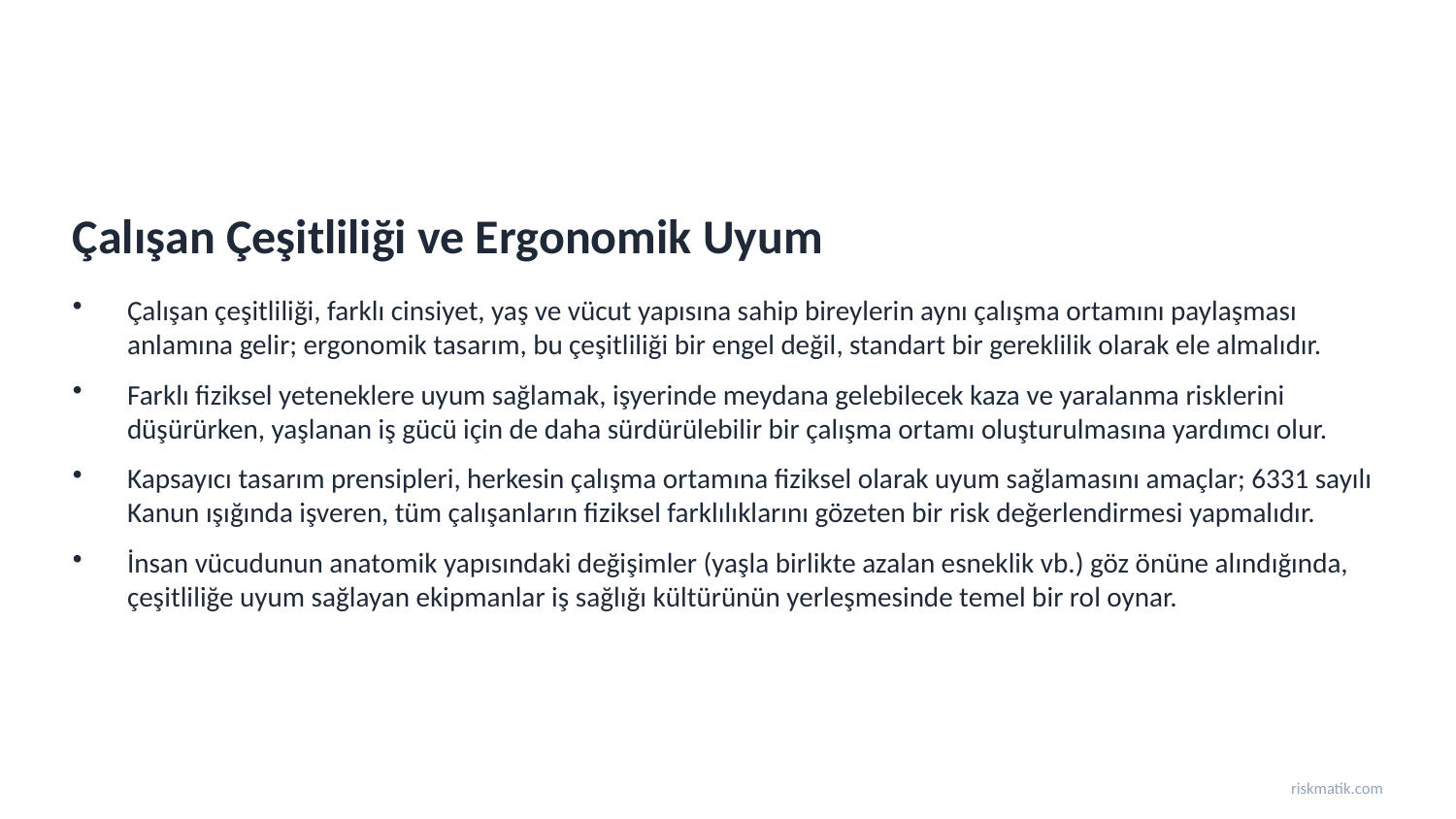

Çalışan Çeşitliliği ve Ergonomik Uyum
Çalışan çeşitliliği, farklı cinsiyet, yaş ve vücut yapısına sahip bireylerin aynı çalışma ortamını paylaşması anlamına gelir; ergonomik tasarım, bu çeşitliliği bir engel değil, standart bir gereklilik olarak ele almalıdır.
Farklı fiziksel yeteneklere uyum sağlamak, işyerinde meydana gelebilecek kaza ve yaralanma risklerini düşürürken, yaşlanan iş gücü için de daha sürdürülebilir bir çalışma ortamı oluşturulmasına yardımcı olur.
Kapsayıcı tasarım prensipleri, herkesin çalışma ortamına fiziksel olarak uyum sağlamasını amaçlar; 6331 sayılı Kanun ışığında işveren, tüm çalışanların fiziksel farklılıklarını gözeten bir risk değerlendirmesi yapmalıdır.
İnsan vücudunun anatomik yapısındaki değişimler (yaşla birlikte azalan esneklik vb.) göz önüne alındığında, çeşitliliğe uyum sağlayan ekipmanlar iş sağlığı kültürünün yerleşmesinde temel bir rol oynar.
riskmatik.com